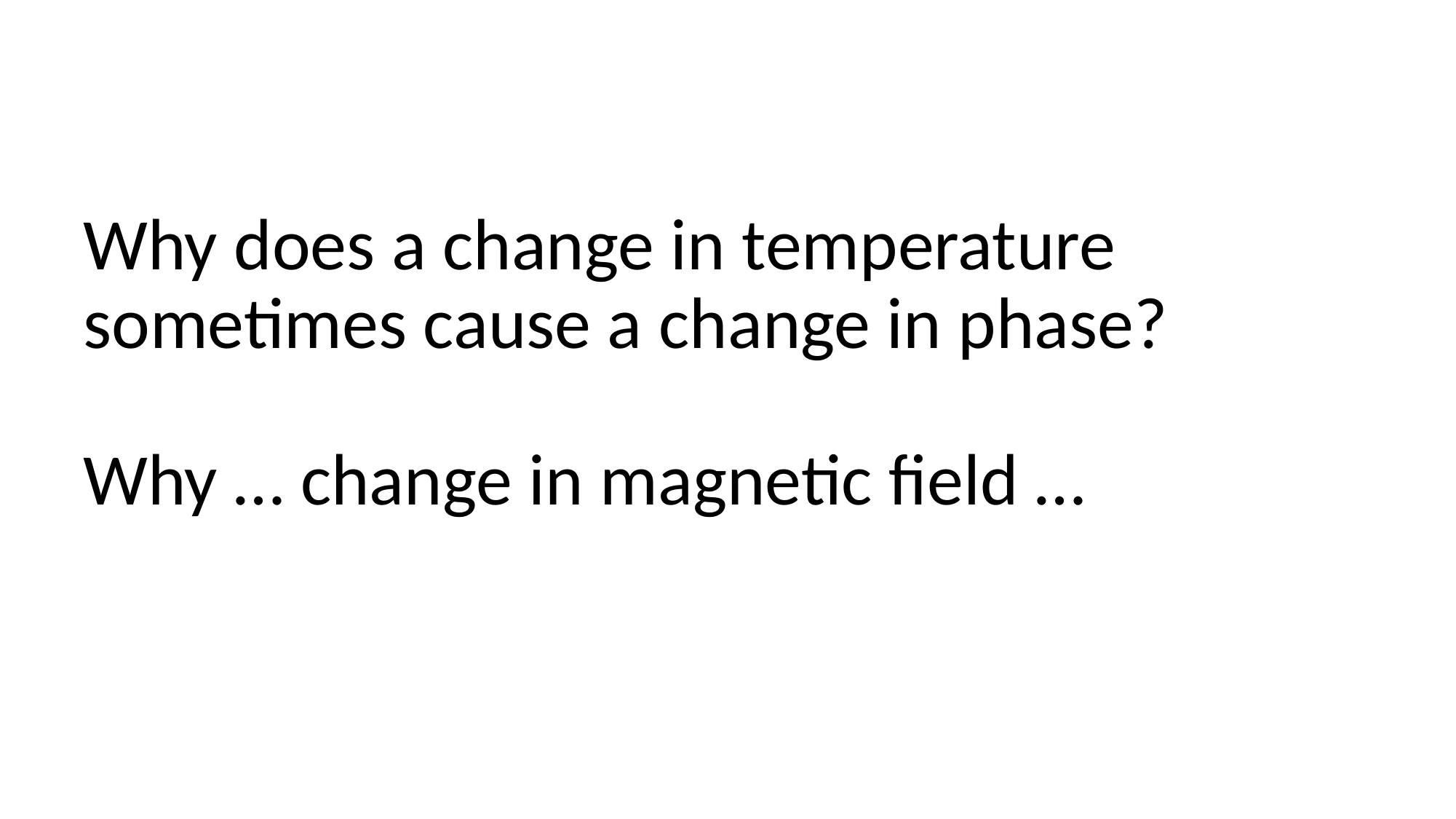

# Why does a change in temperature sometimes cause a change in phase? Why … change in magnetic field …